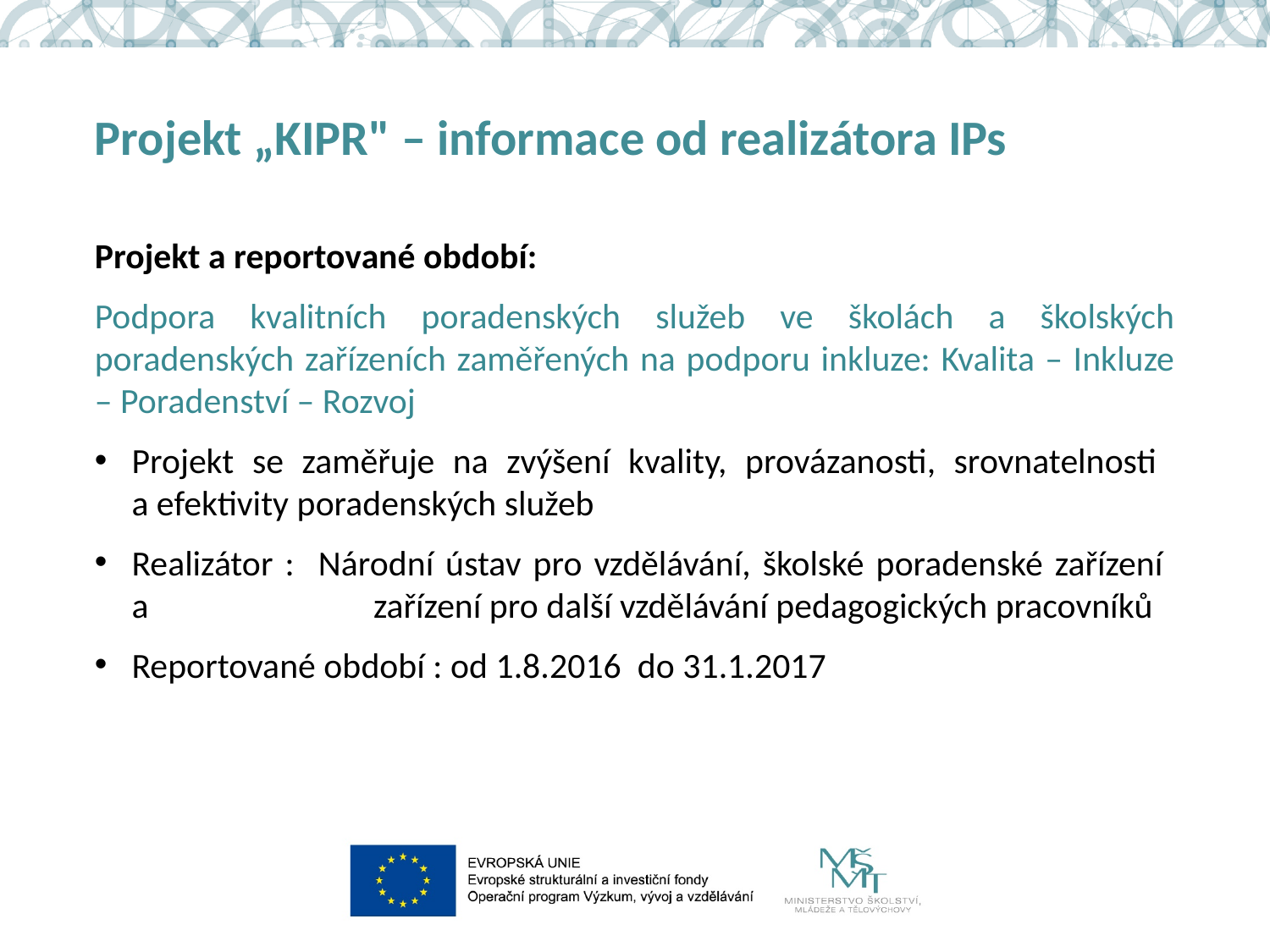

# Projekt „KIPR" – informace od realizátora IPs
Projekt a reportované období:
Podpora kvalitních poradenských služeb ve školách a školských poradenských zařízeních zaměřených na podporu inkluze: Kvalita – Inkluze – Poradenství – Rozvoj
Projekt se zaměřuje na zvýšení kvality, provázanosti, srovnatelnosti
a efektivity poradenských služeb
Realizátor :  Národní ústav pro vzdělávání, školské poradenské zařízení
a                            zařízení pro další vzdělávání pedagogických pracovníků
Reportované období : od 1.8.2016  do 31.1.2017